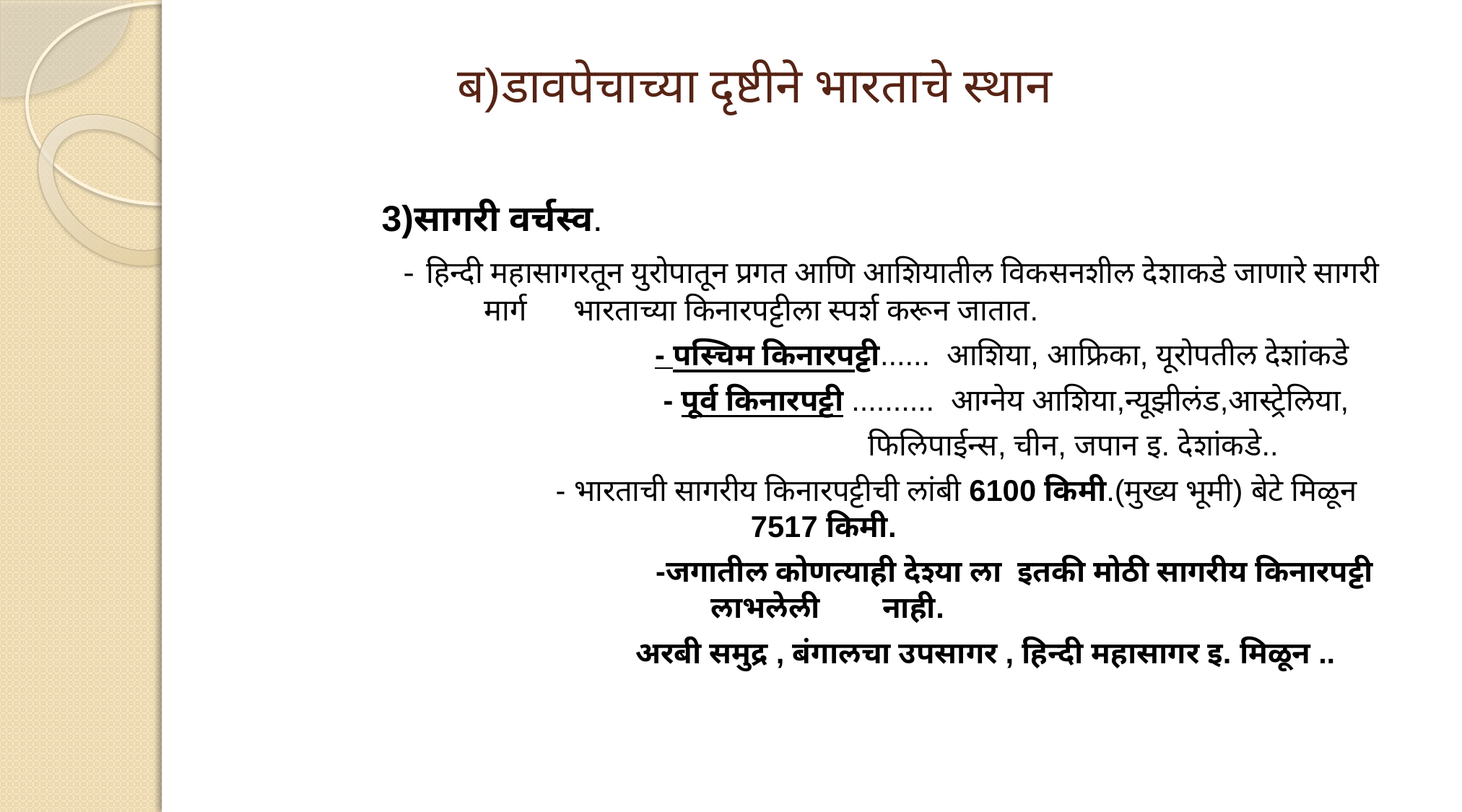

# ब)डावपेचाच्या दृष्टीने भारताचे स्थान
		3)सागरी वर्चस्व.
              - हिन्दी महासागरतून युरोपातून प्रगत आणि आशियातील विकसनशील देशाकडे जाणारे सागरी मार्ग      भारताच्या किनारपट्टीला स्पर्श करून जातात.
                                                  - पस्चिम किनारपट्टी......  आशिया, आफ्रिका, यूरोपतील देशांकडे
                                                   - पूर्व किनारपट्टी ..........  आग्नेय आशिया,न्यूझीलंड,आस्ट्रेलिया,
                                                                                 फिलिपाईन्स, चीन, जपान इ. देशांकडे..
                                  - भारताची सागरीय किनारपट्टीची लांबी 6100 किमी.(मुख्य भूमी) बेटे मिळून 7517 किमी.
                                                -जगातील कोणत्याही देश्या ला  इतकी मोठी सागरीय किनारपट्टी लाभलेली        नाही.
                                                   अरबी समुद्र , बंगालचा उपसागर , हिन्दी महासागर इ. मिळून ..